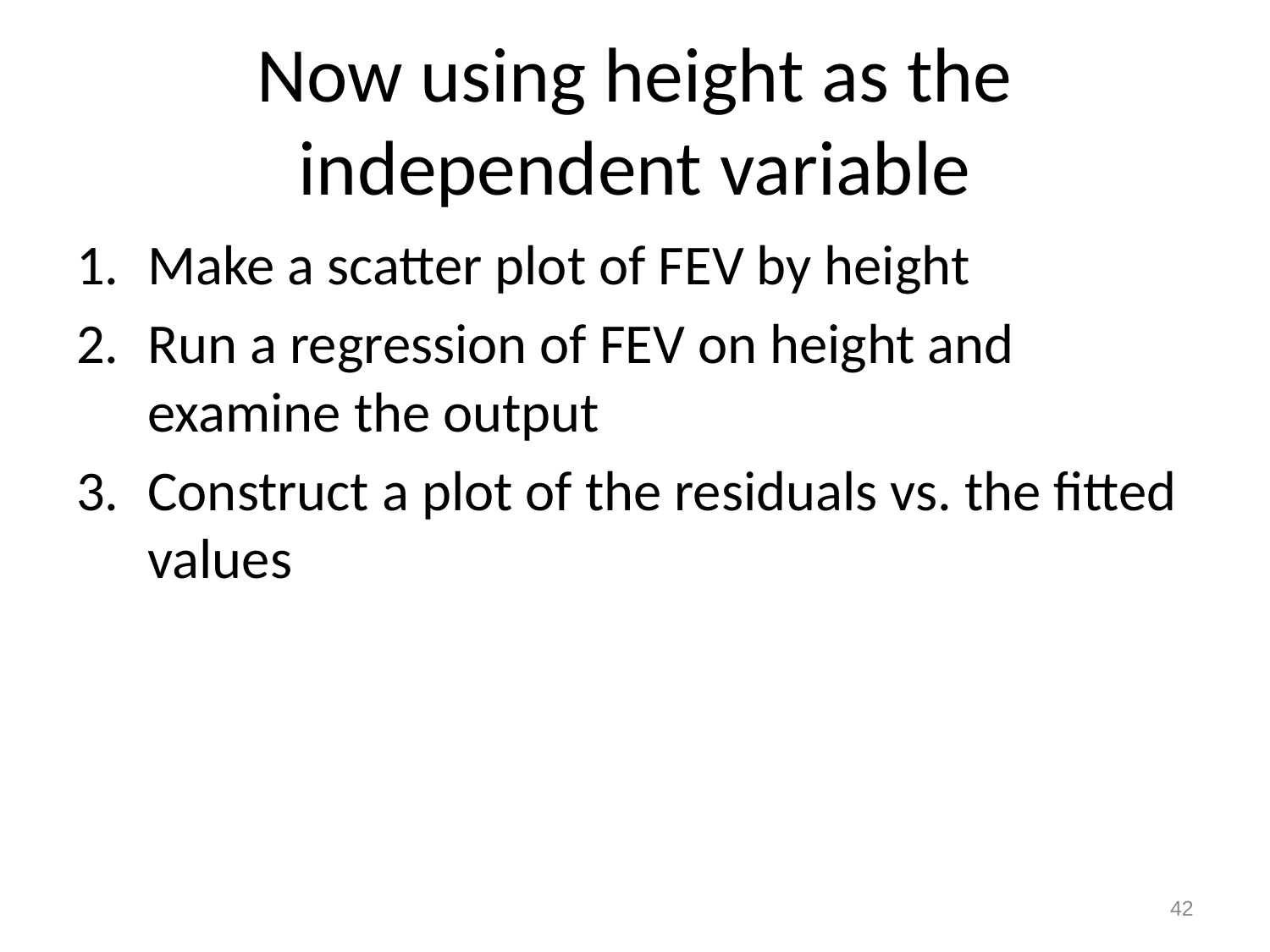

# Now using height as the independent variable
Make a scatter plot of FEV by height
Run a regression of FEV on height and examine the output
Construct a plot of the residuals vs. the fitted values

42